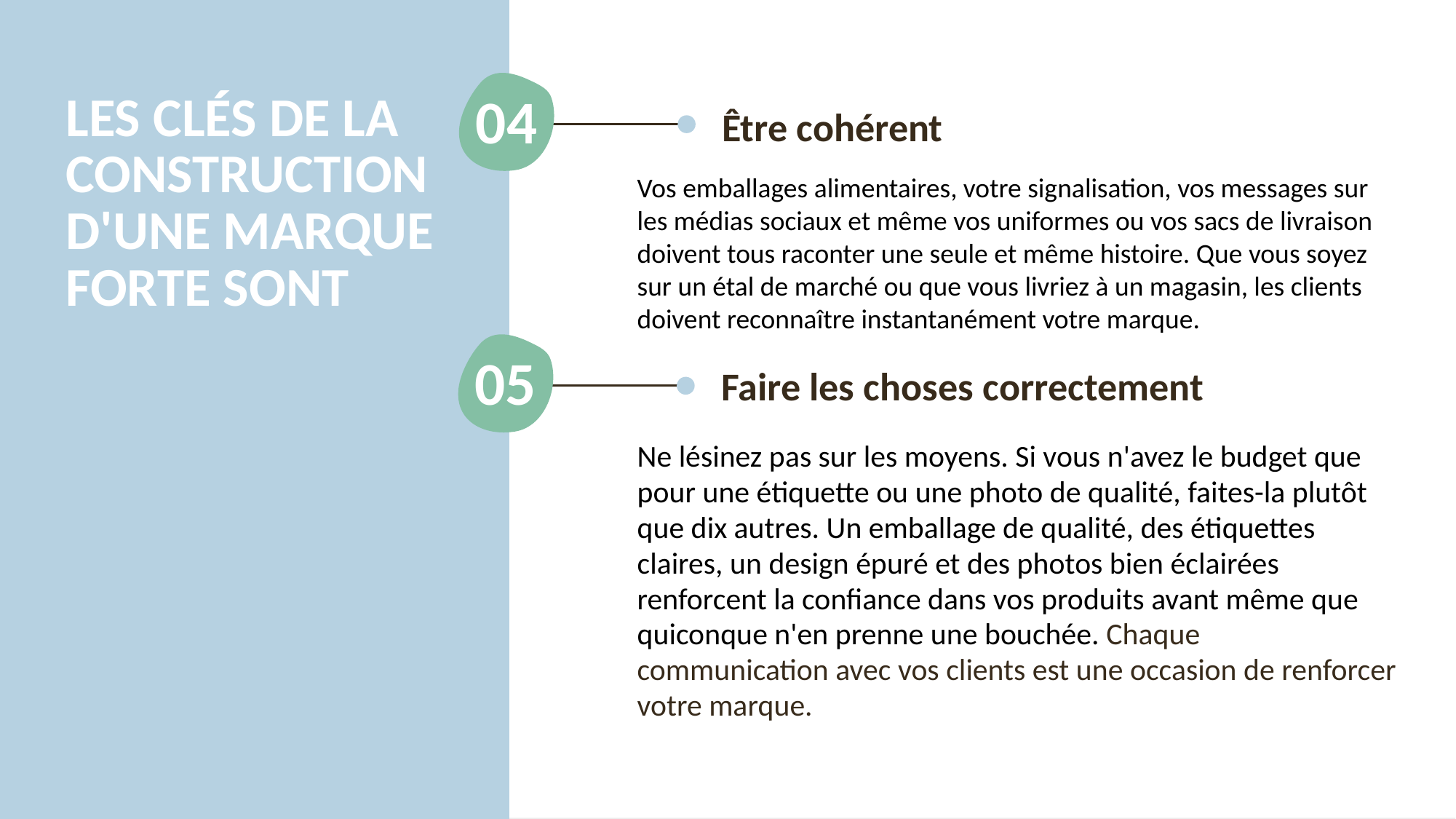

04

LES CLÉS DE LA CONSTRUCTION D'UNE MARQUE FORTE SONT
Être cohérent

Vos emballages alimentaires, votre signalisation, vos messages sur les médias sociaux et même vos uniformes ou vos sacs de livraison doivent tous raconter une seule et même histoire. Que vous soyez sur un étal de marché ou que vous livriez à un magasin, les clients doivent reconnaître instantanément votre marque.

05

Faire les choses correctement
Ne lésinez pas sur les moyens. Si vous n'avez le budget que pour une étiquette ou une photo de qualité, faites-la plutôt que dix autres. Un emballage de qualité, des étiquettes claires, un design épuré et des photos bien éclairées renforcent la confiance dans vos produits avant même que quiconque n'en prenne une bouchée. Chaque communication avec vos clients est une occasion de renforcer votre marque.